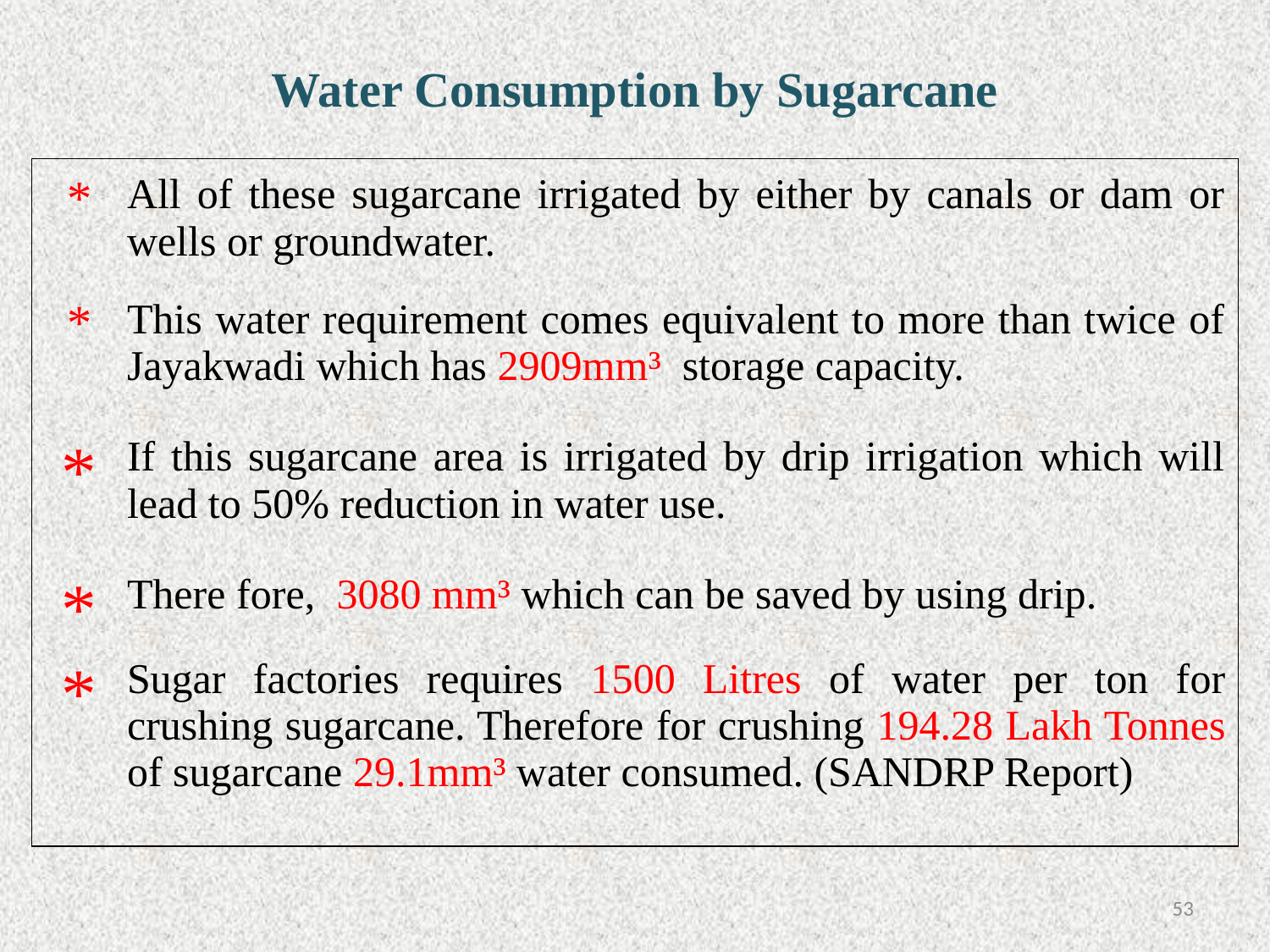

| Water Consumption by Sugarcane |  |
| --- | --- |
| \* | All of these sugarcane irrigated by either by canals or dam or wells or groundwater. |
| \* | This water requirement comes equivalent to more than twice of Jayakwadi which has 2909mm³ storage capacity. |
| \* | If this sugarcane area is irrigated by drip irrigation which will lead to 50% reduction in water use. |
| \* | There fore, 3080 mm³ which can be saved by using drip. |
| \* | Sugar factories requires 1500 Litres of water per ton for crushing sugarcane. Therefore for crushing 194.28 Lakh Tonnes of sugarcane 29.1mm³ water consumed. (SANDRP Report) |
53